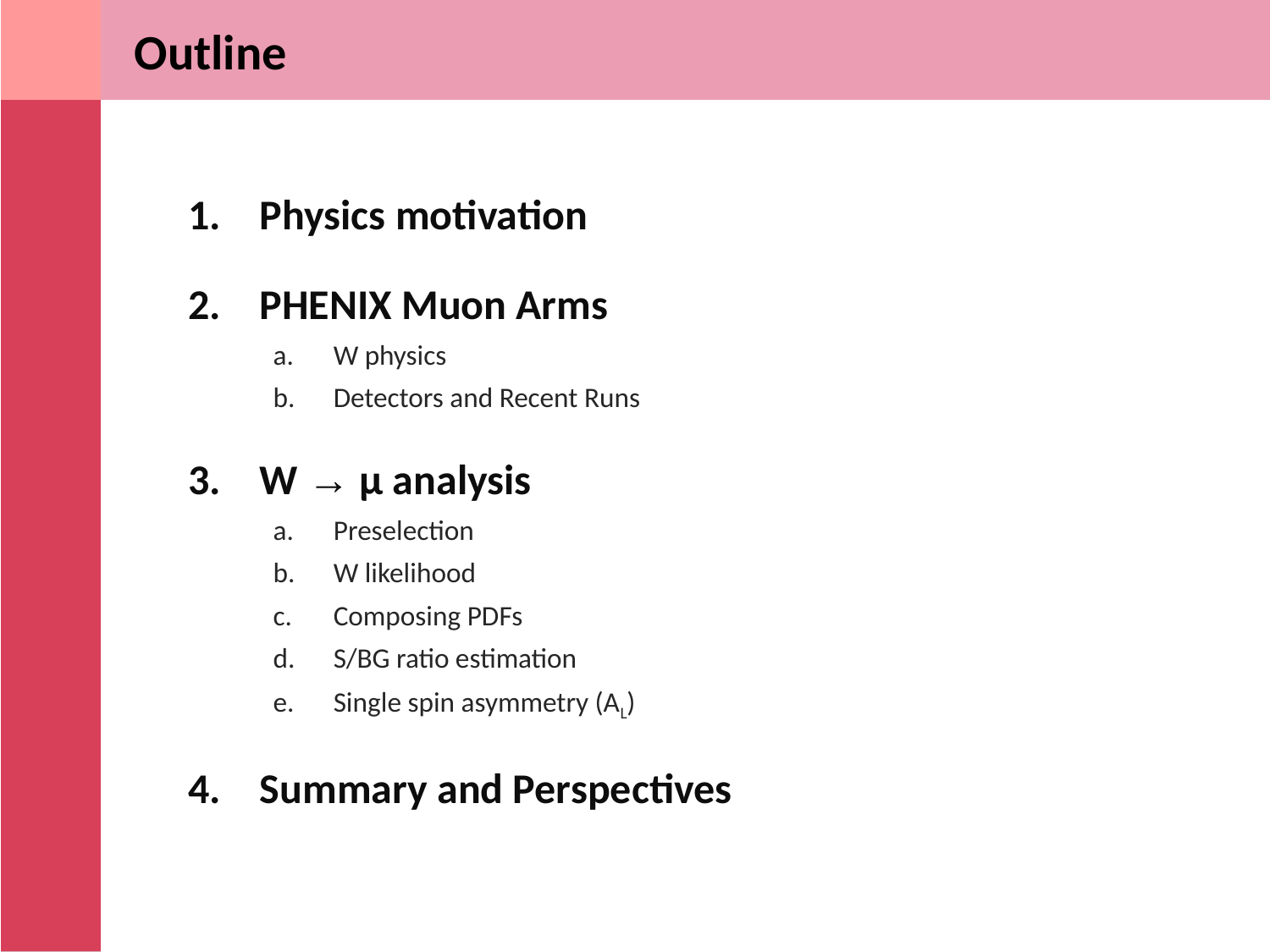

# Outline
Physics motivation
PHENIX Muon Arms
W physics
Detectors and Recent Runs
W → μ analysis
Preselection
W likelihood
Composing PDFs
S/BG ratio estimation
Single spin asymmetry (AL)
Summary and Perspectives